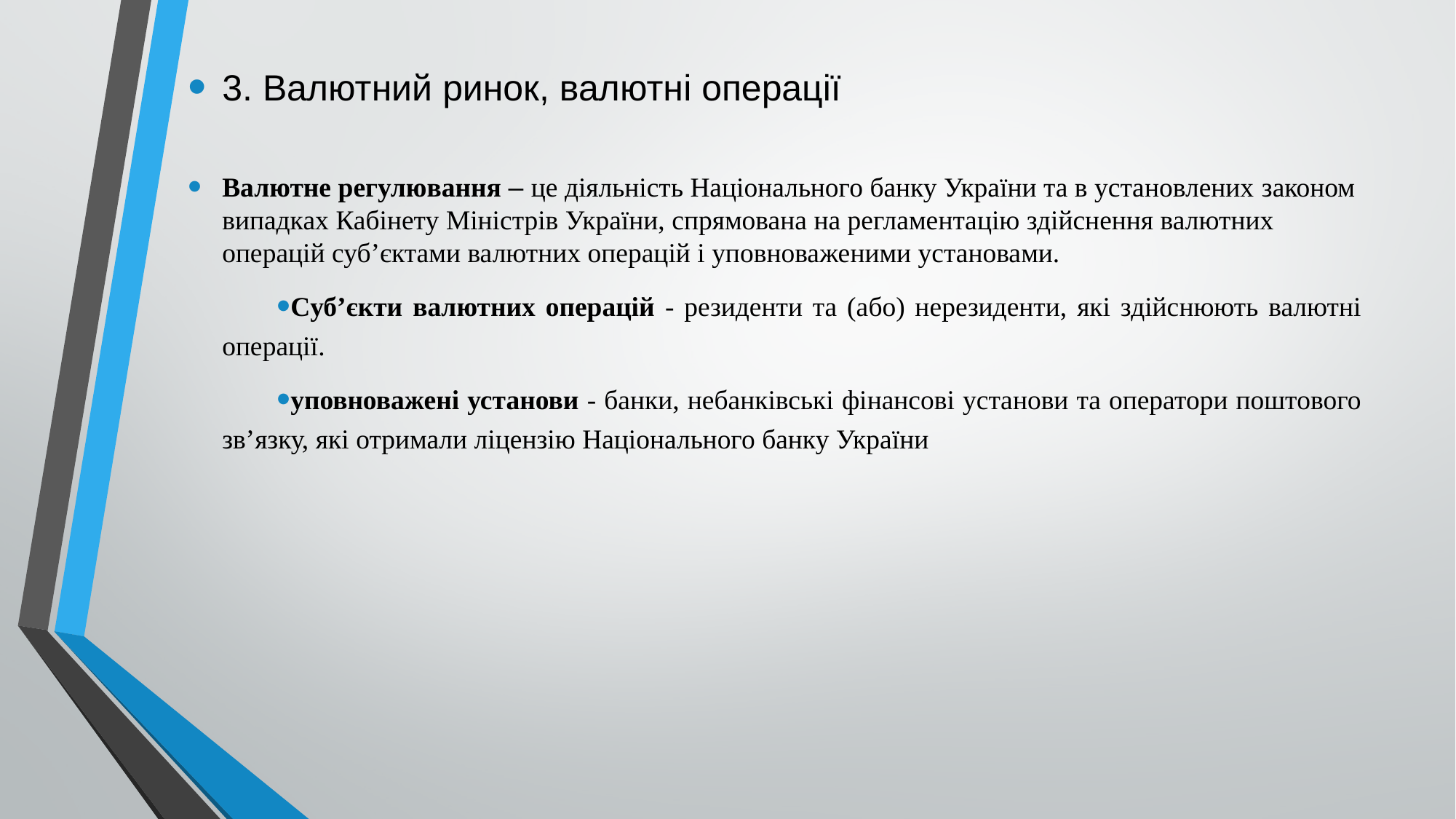

3. Валютний ринок, валютні операції

Валютне регулювання – це діяльність Національного банку України та в установлених законом випадках Кабінету Міністрів України, спрямована на регламентацію здійснення валютних операцій суб’єктами валютних операцій і уповноваженими установами.
Суб’єкти валютних операцій - резиденти та (або) нерезиденти, які здійснюють валютні операції.
уповноважені установи - банки, небанківські фінансові установи та оператори поштового зв’язку, які отримали ліцензію Національного банку України